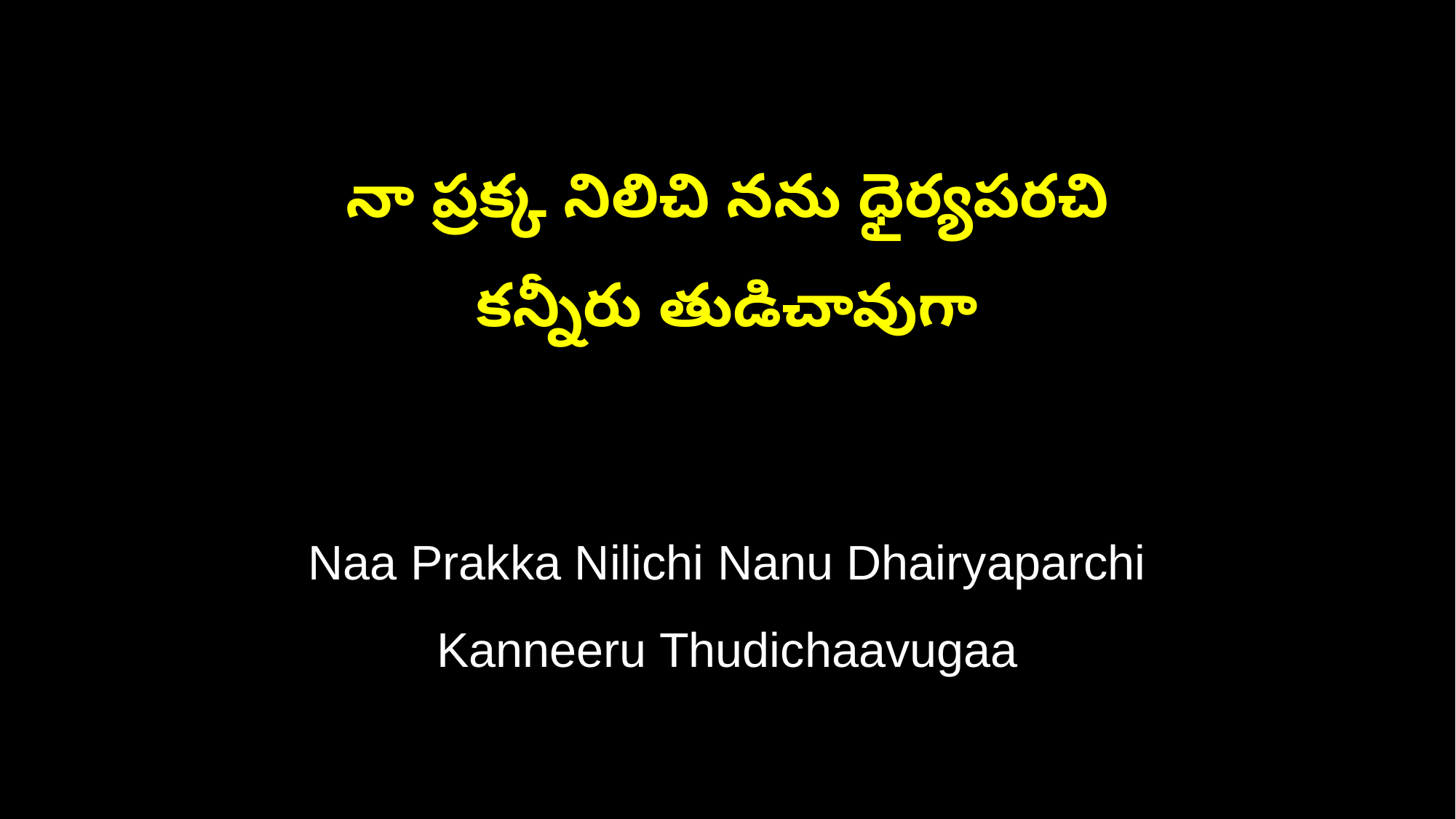

నా ప్రక్క నిలిచి నను ధైర్యపరచి
కన్నీరు తుడిచావుగా
Naa Prakka Nilichi Nanu Dhairyaparchi
Kanneeru Thudichaavugaa